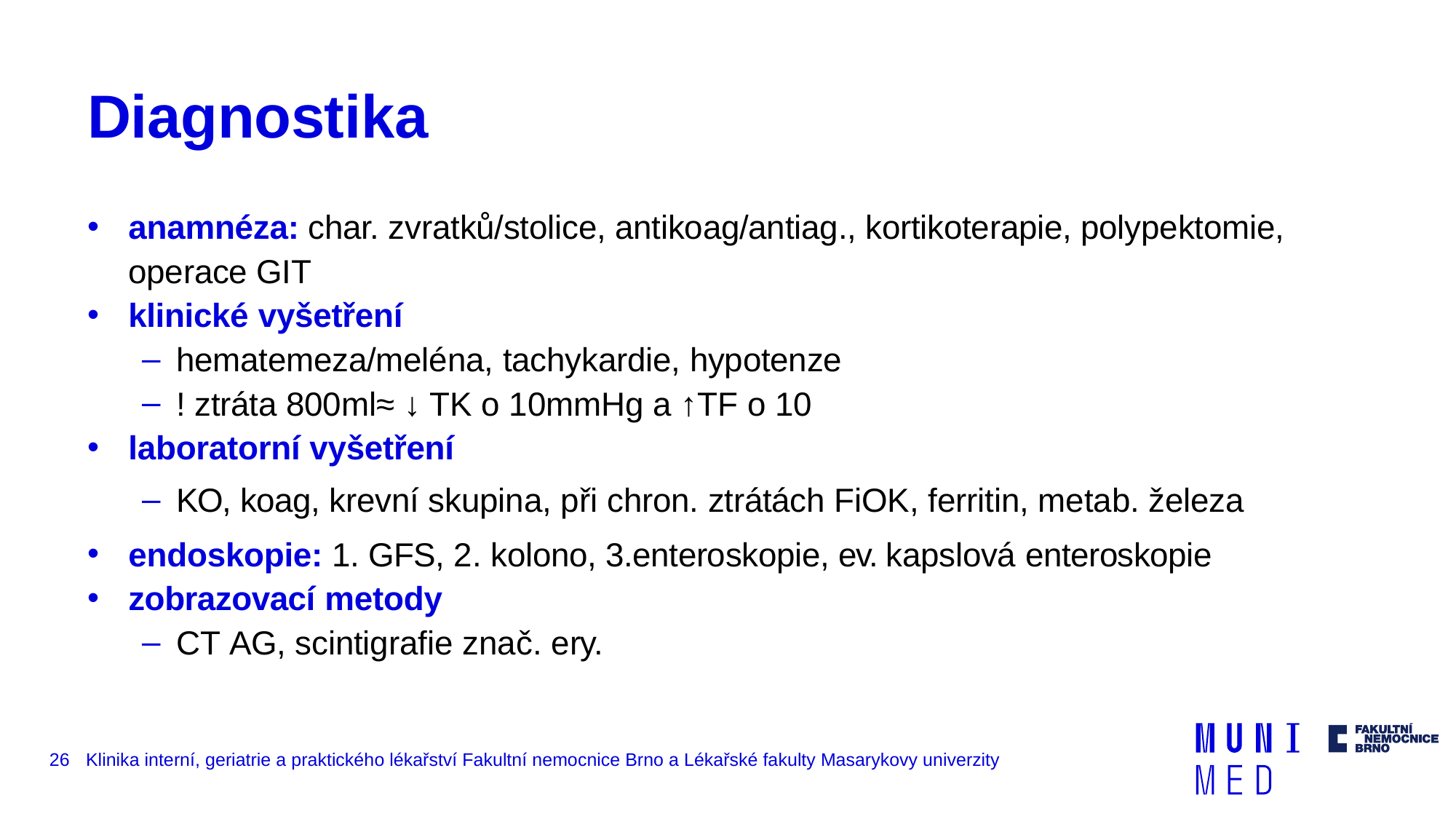

# Diagnostika
anamnéza: char. zvratků/stolice, antikoag/antiag., kortikoterapie, polypektomie, operace GIT
klinické vyšetření
hematemeza/meléna, tachykardie, hypotenze
! ztráta 800ml≈ ↓ TK o 10mmHg a ↑TF o 10
laboratorní vyšetření
KO, koag, krevní skupina, při chron. ztrátách FiOK, ferritin, metab. železa
endoskopie: 1. GFS, 2. kolono, 3.enteroskopie, ev. kapslová enteroskopie
zobrazovací metody
CT AG, scintigrafie znač. ery.
26
Klinika interní, geriatrie a praktického lékařství Fakultní nemocnice Brno a Lékařské fakulty Masarykovy univerzity